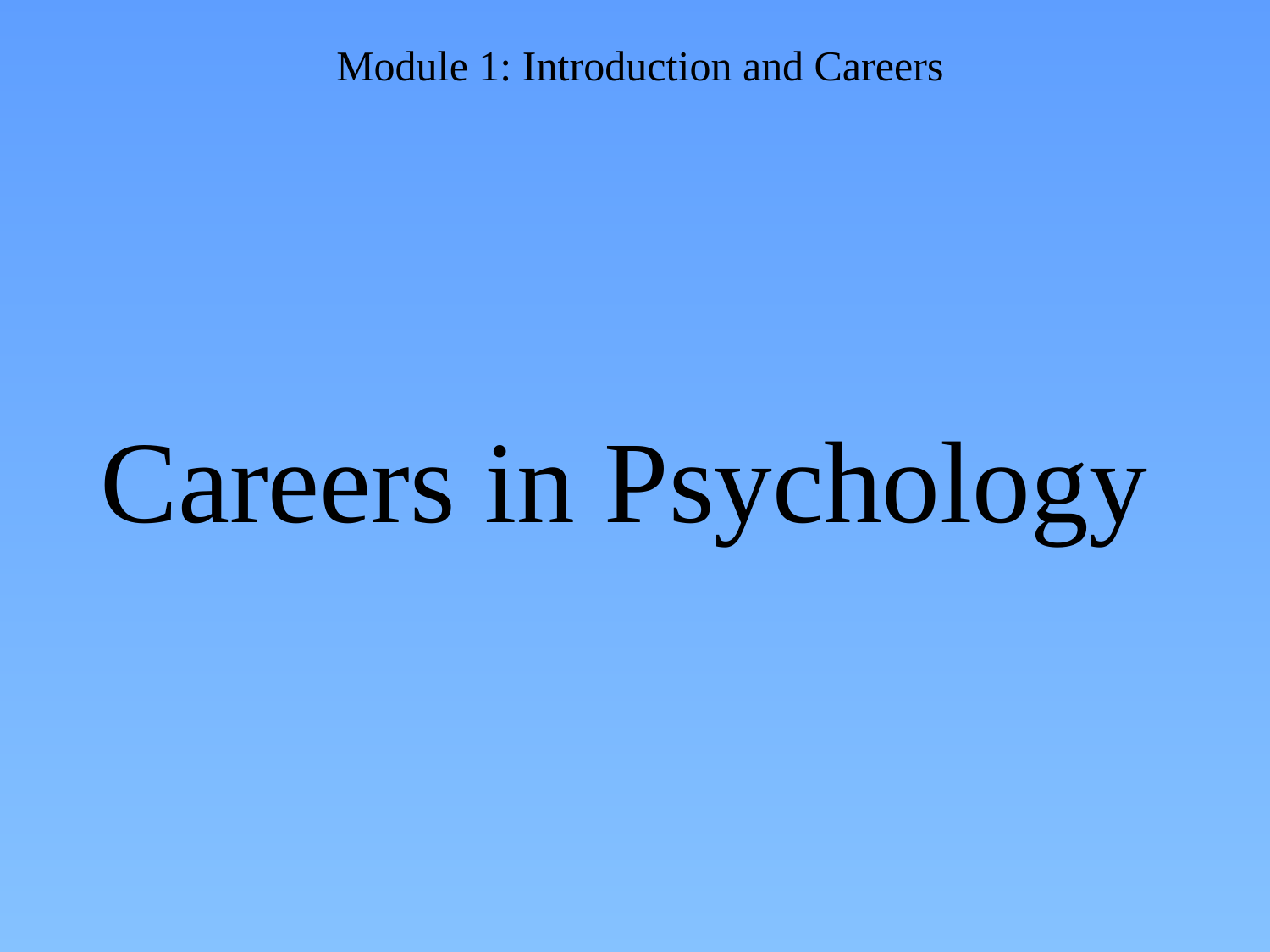

# Careers in Psychology
Module 1: Introduction and Careers